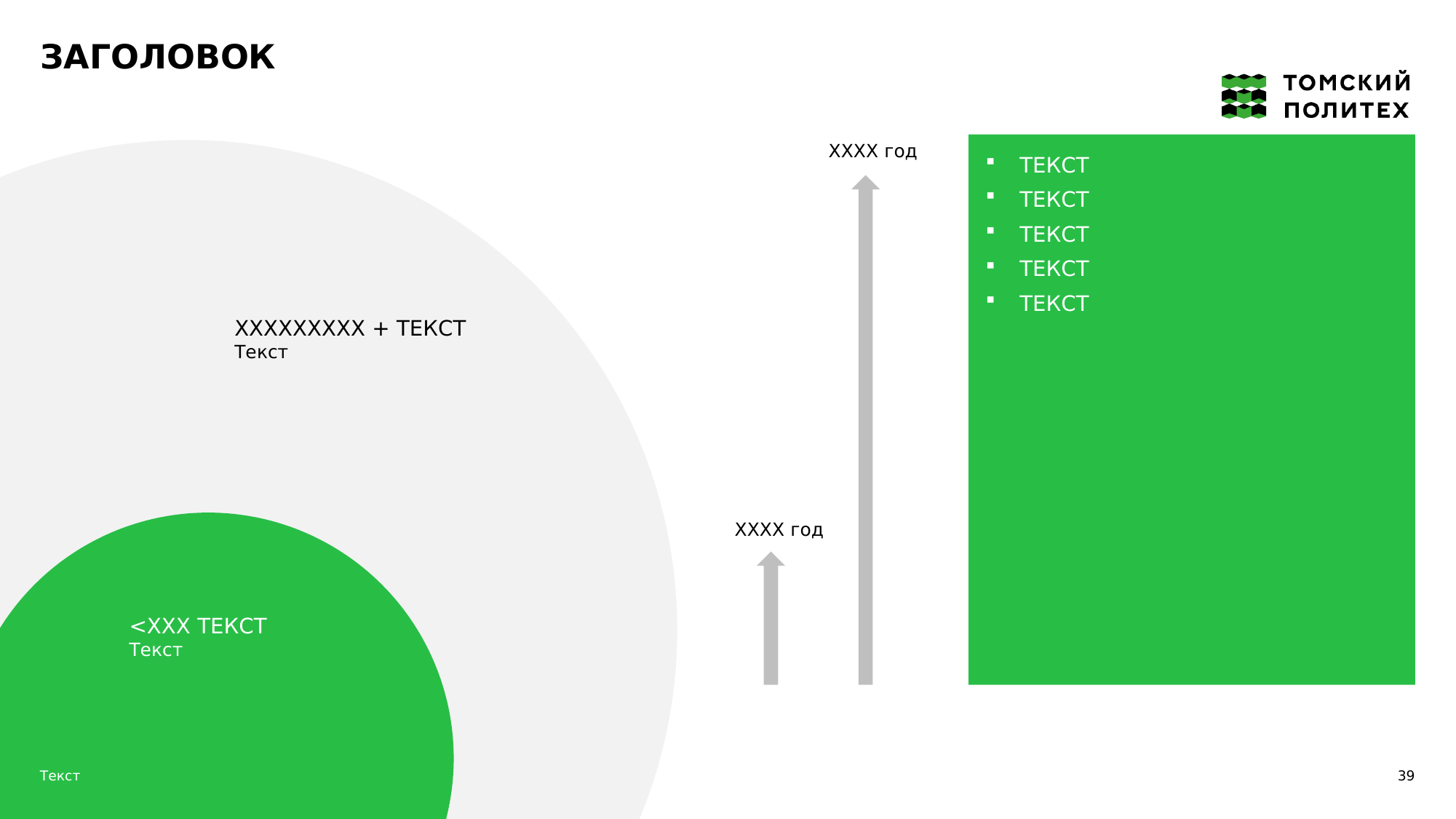

ЗАГОЛОВОК
XXXX год
ТЕКСТ
ТЕКСТ
ТЕКСТ
ТЕКСТ
ТЕКСТ

XXXXXXXXX + ТЕКСТ
Текст

XXXX год

<XXX ТЕКСТ
Текст
39
Текст